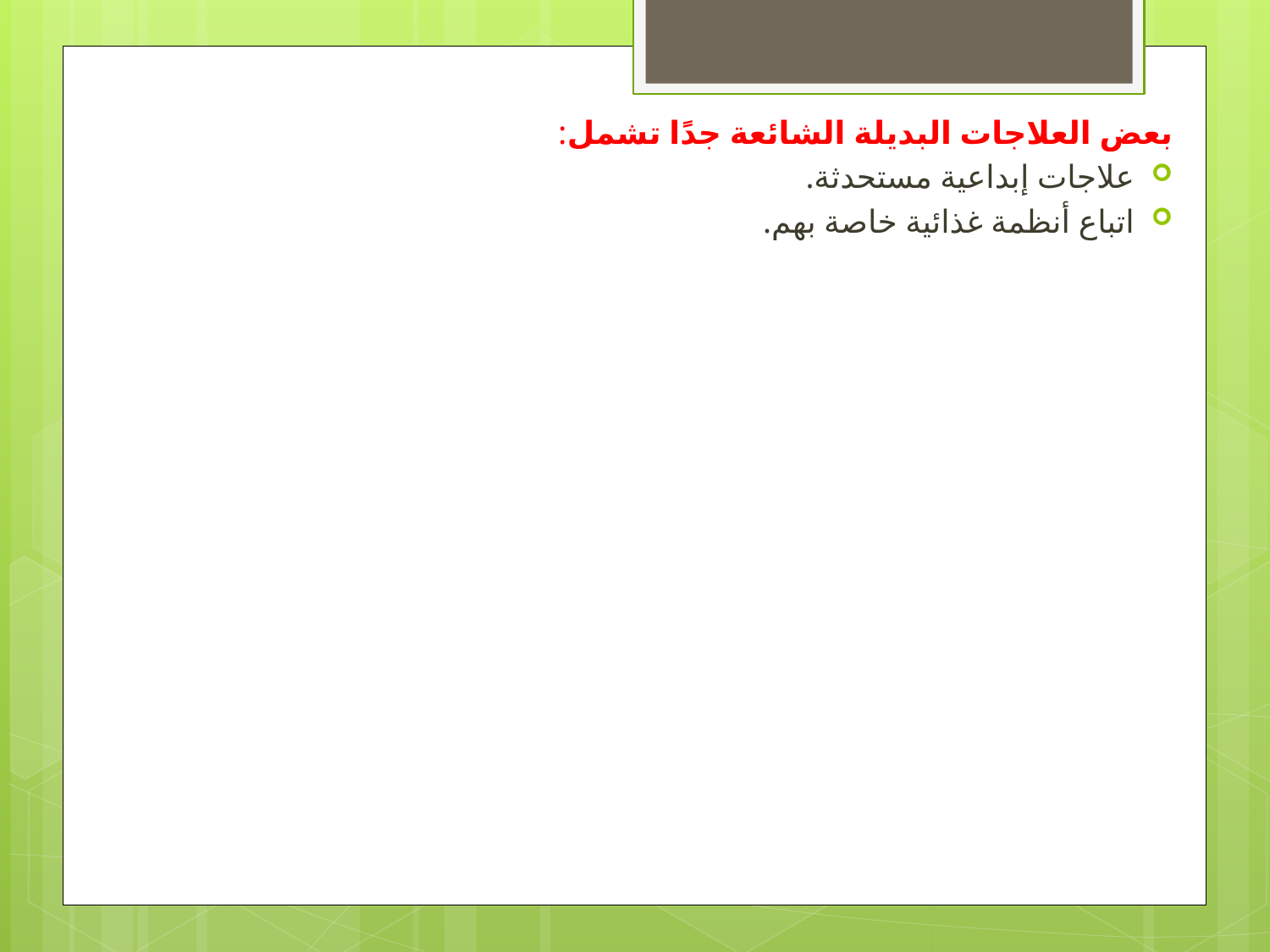

بعض العلاجات البديلة الشائعة جدًا تشمل:
علاجات إبداعية مستحدثة.
اتباع أنظمة غذائية خاصة بهم.